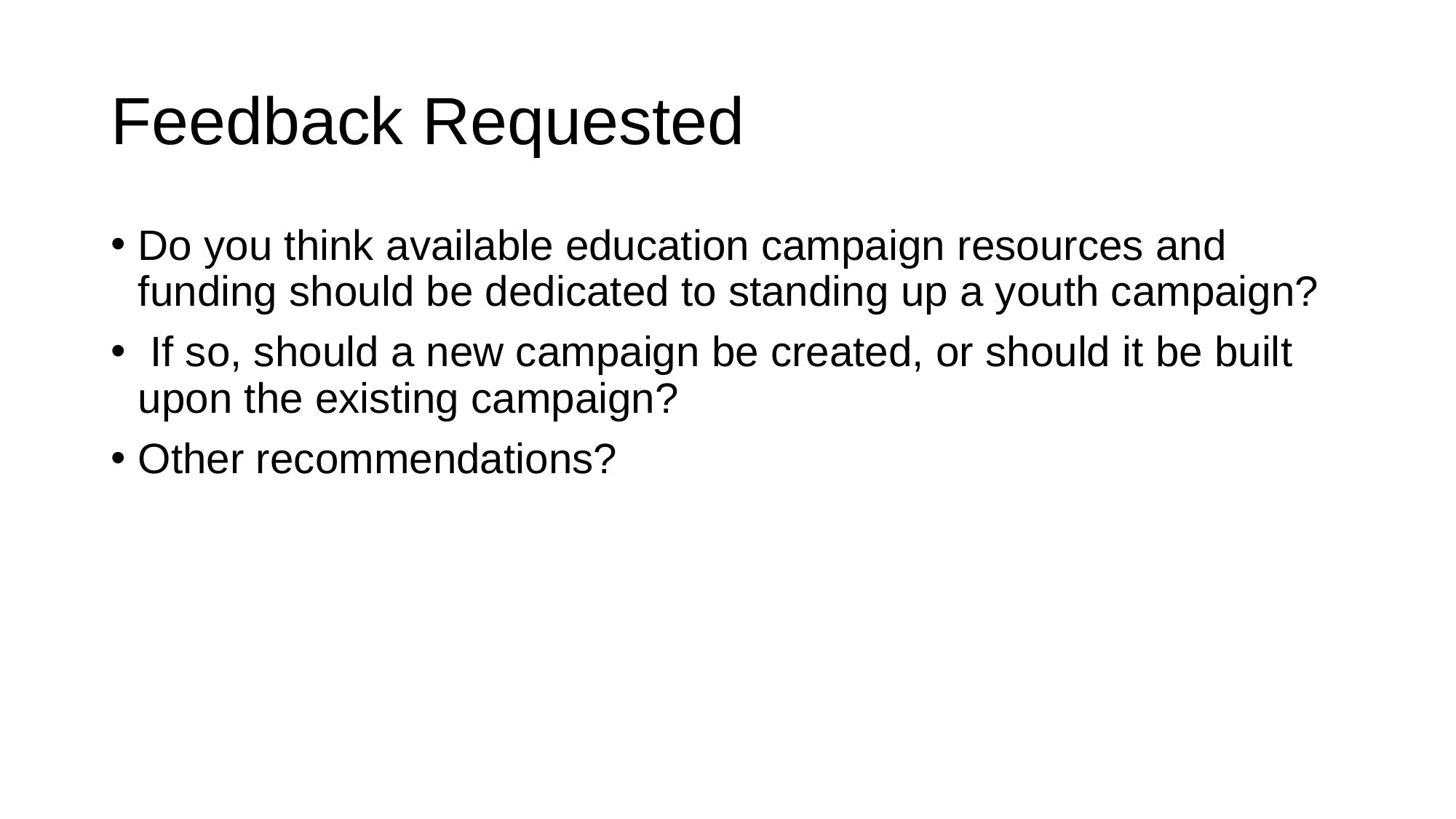

# Feedback Requested
Do you think available education campaign resources and funding should be dedicated to standing up a youth campaign?
 If so, should a new campaign be created, or should it be built upon the existing campaign?
Other recommendations?